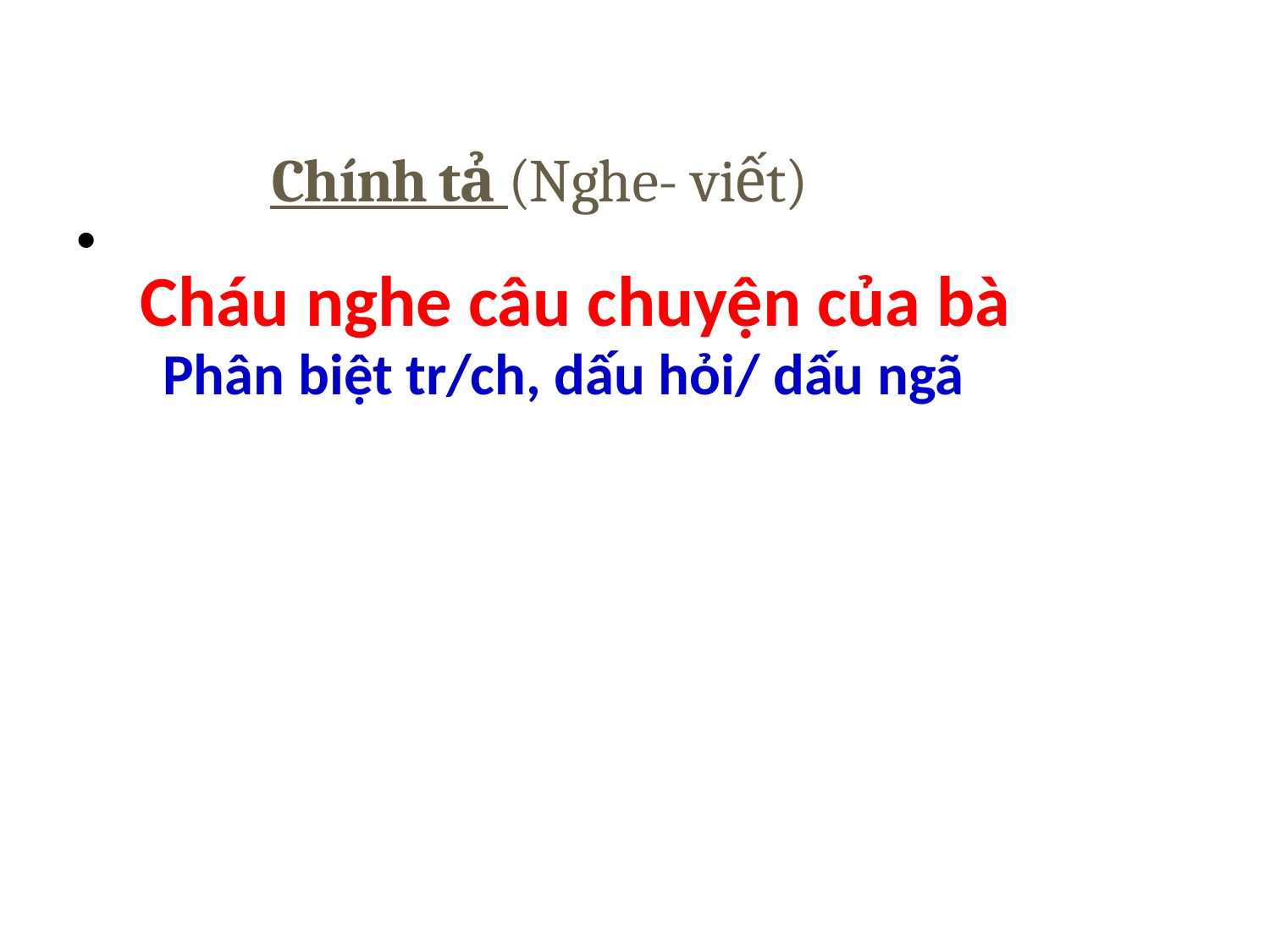

Chính tả (Nghe- viết)

# Cháu nghe câu chuyện của bà
   Phân biệt tr/ch, dấu hỏi/ dấu ngã